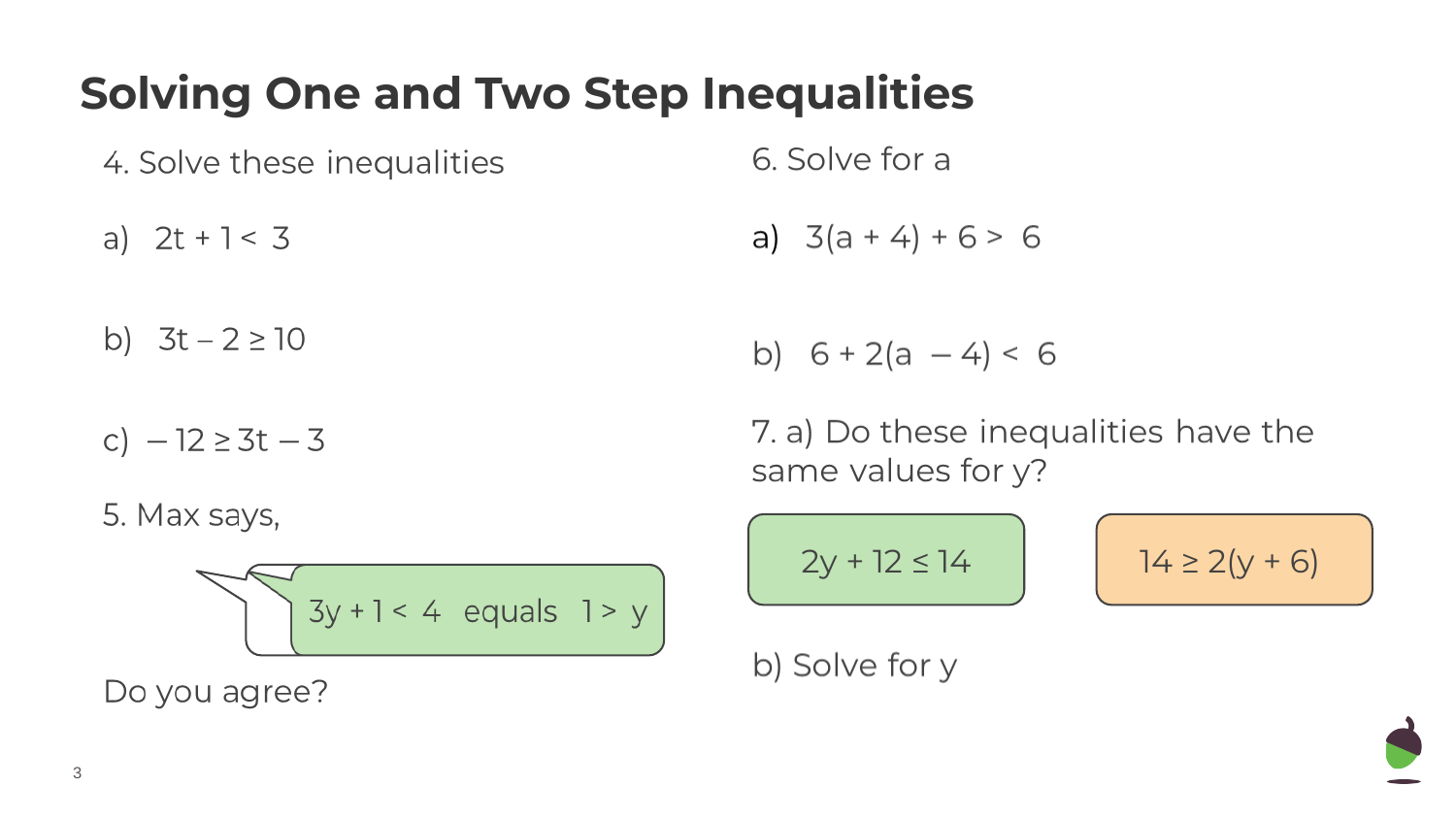

Solving One and Two Step Inequalities

14 ≥ 2(y + 6)
2y + 12 ≤ 14

3
3